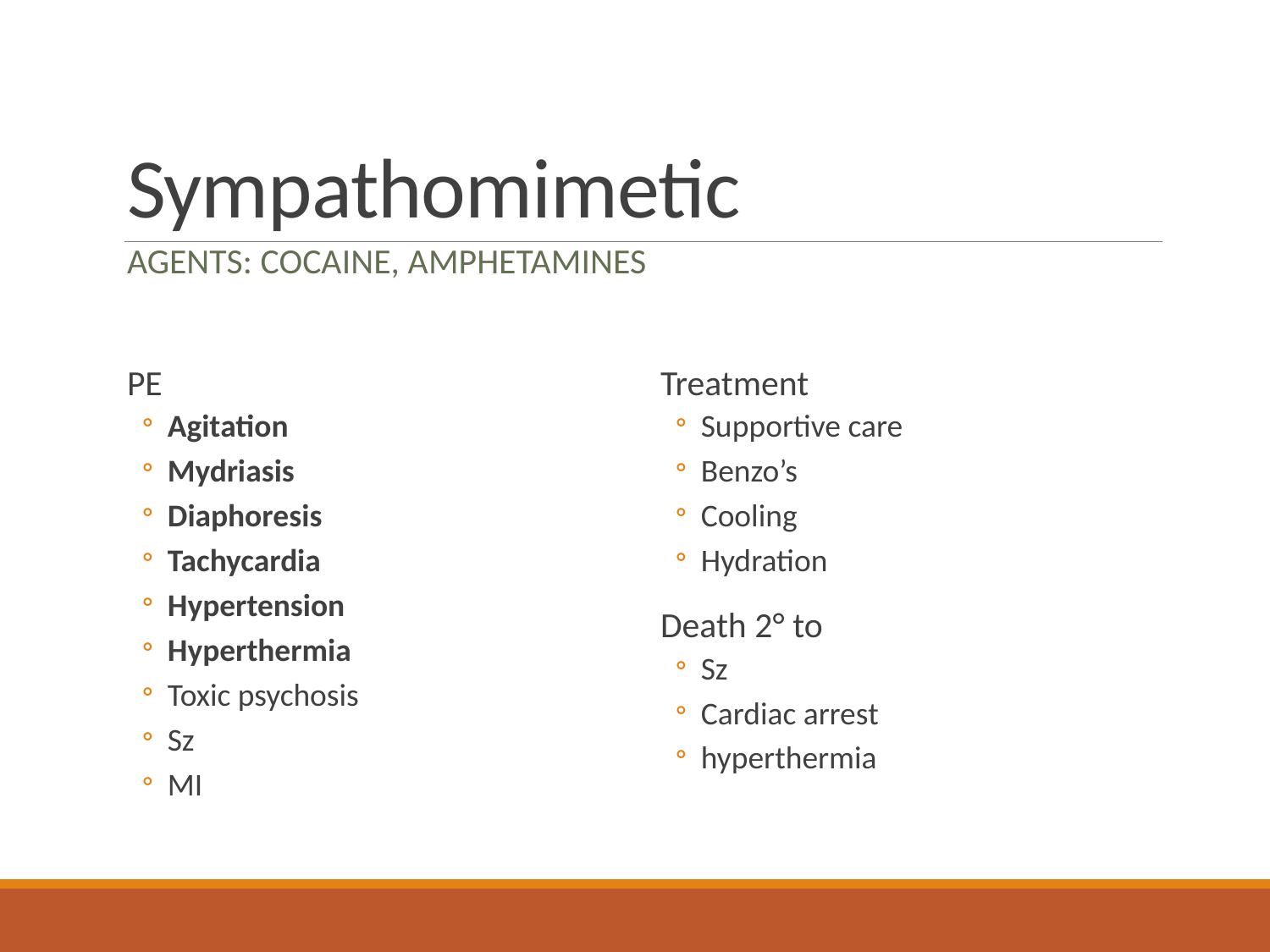

# Sympathomimetic
         Agents: Cocaine, amphetamines
PE
Agitation
Mydriasis
Diaphoresis
Tachycardia
Hypertension
Hyperthermia
Toxic psychosis
Sz
MI
Treatment
Supportive care
Benzo’s
Cooling
Hydration
Death 2° to
Sz
Cardiac arrest
hyperthermia